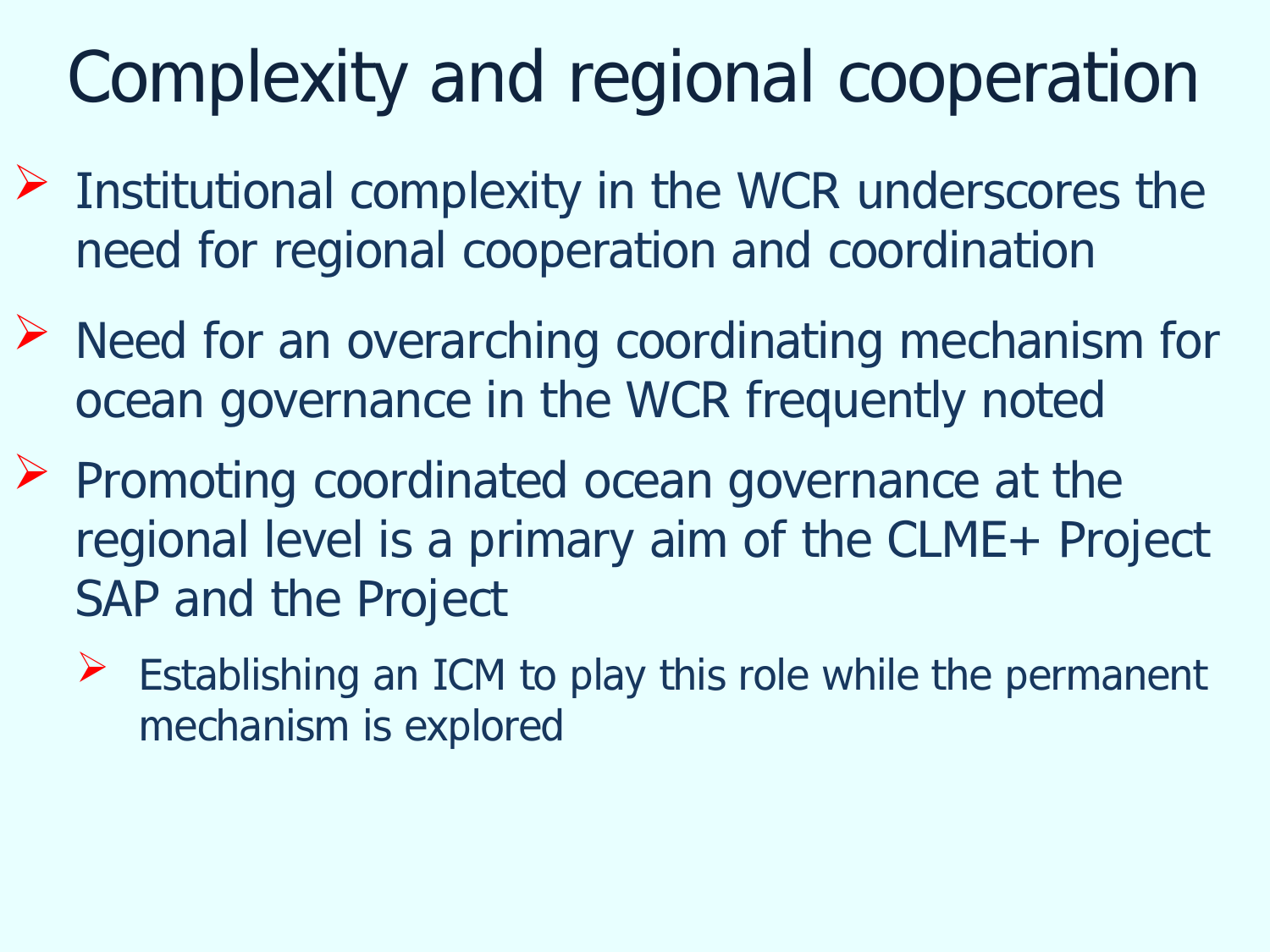

Complexity and regional cooperation
Institutional complexity in the WCR underscores the need for regional cooperation and coordination
Need for an overarching coordinating mechanism for ocean governance in the WCR frequently noted
Promoting coordinated ocean governance at the regional level is a primary aim of the CLME+ Project SAP and the Project
Establishing an ICM to play this role while the permanent mechanism is explored